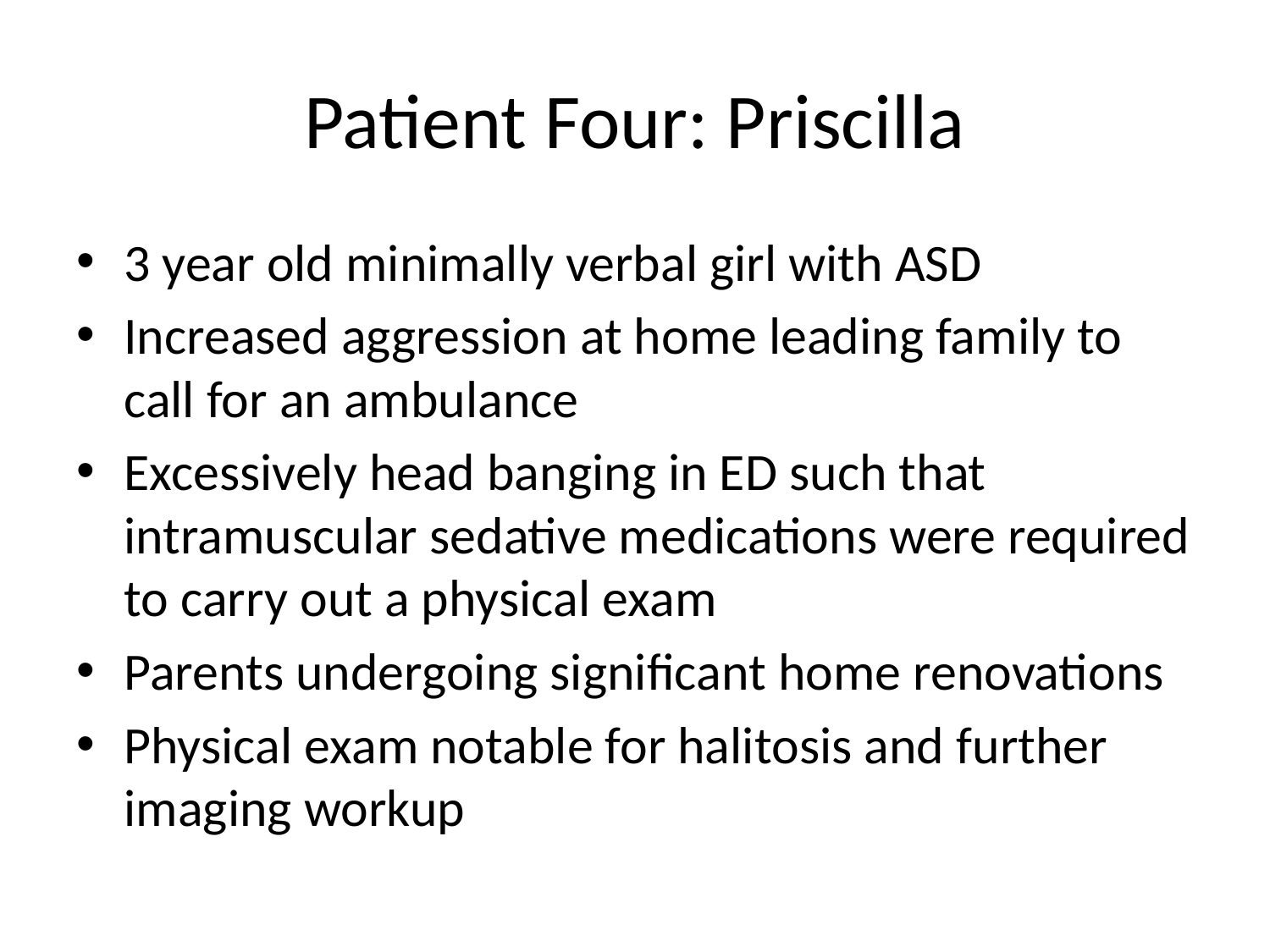

# Patient Four: Priscilla
3 year old minimally verbal girl with ASD
Increased aggression at home leading family to call for an ambulance
Excessively head banging in ED such that intramuscular sedative medications were required to carry out a physical exam
Parents undergoing significant home renovations
Physical exam notable for halitosis and further imaging workup